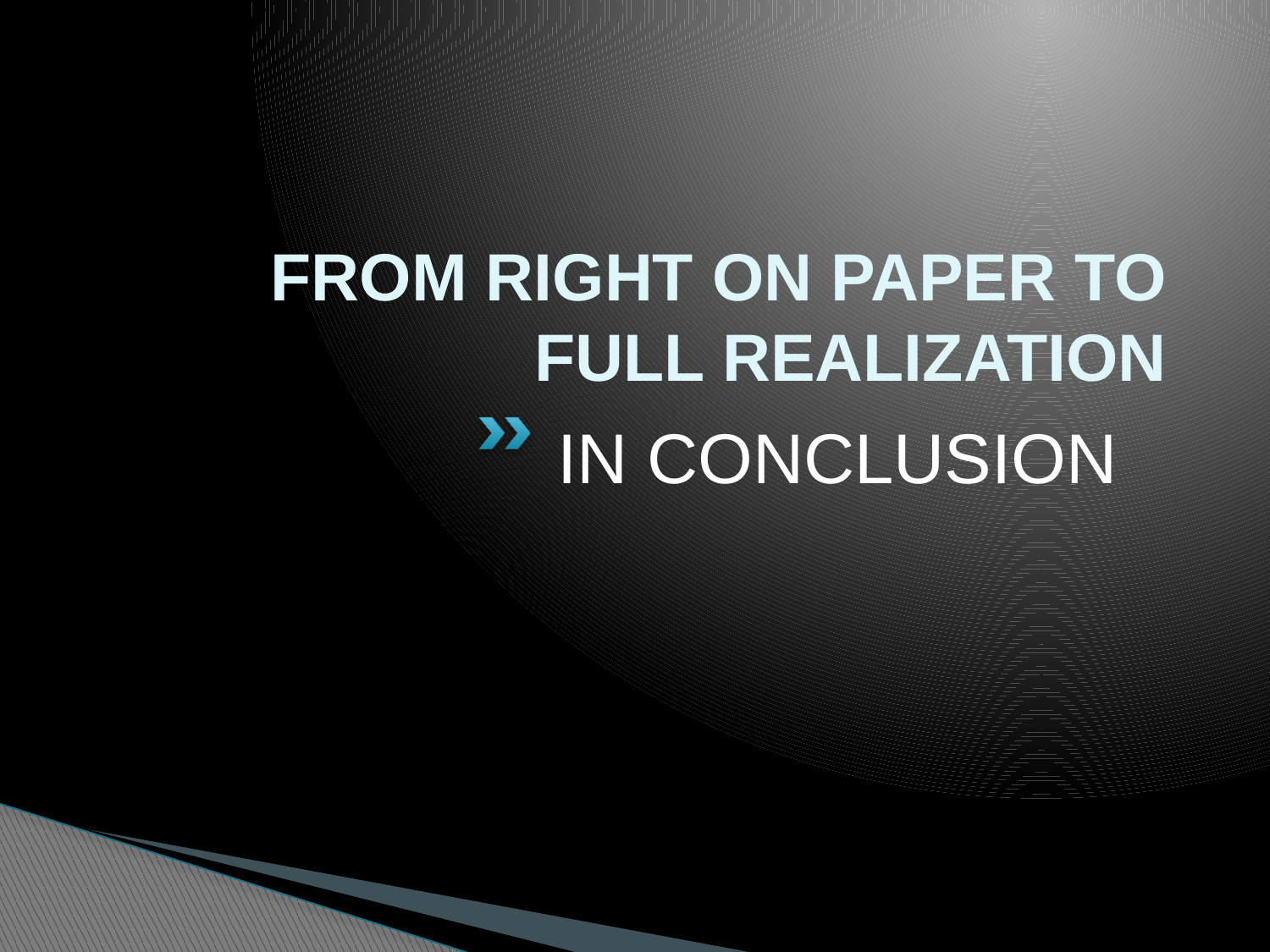

# FROM RIGHT ON PAPER TO FULL REALIZATION
IN CONCLUSION